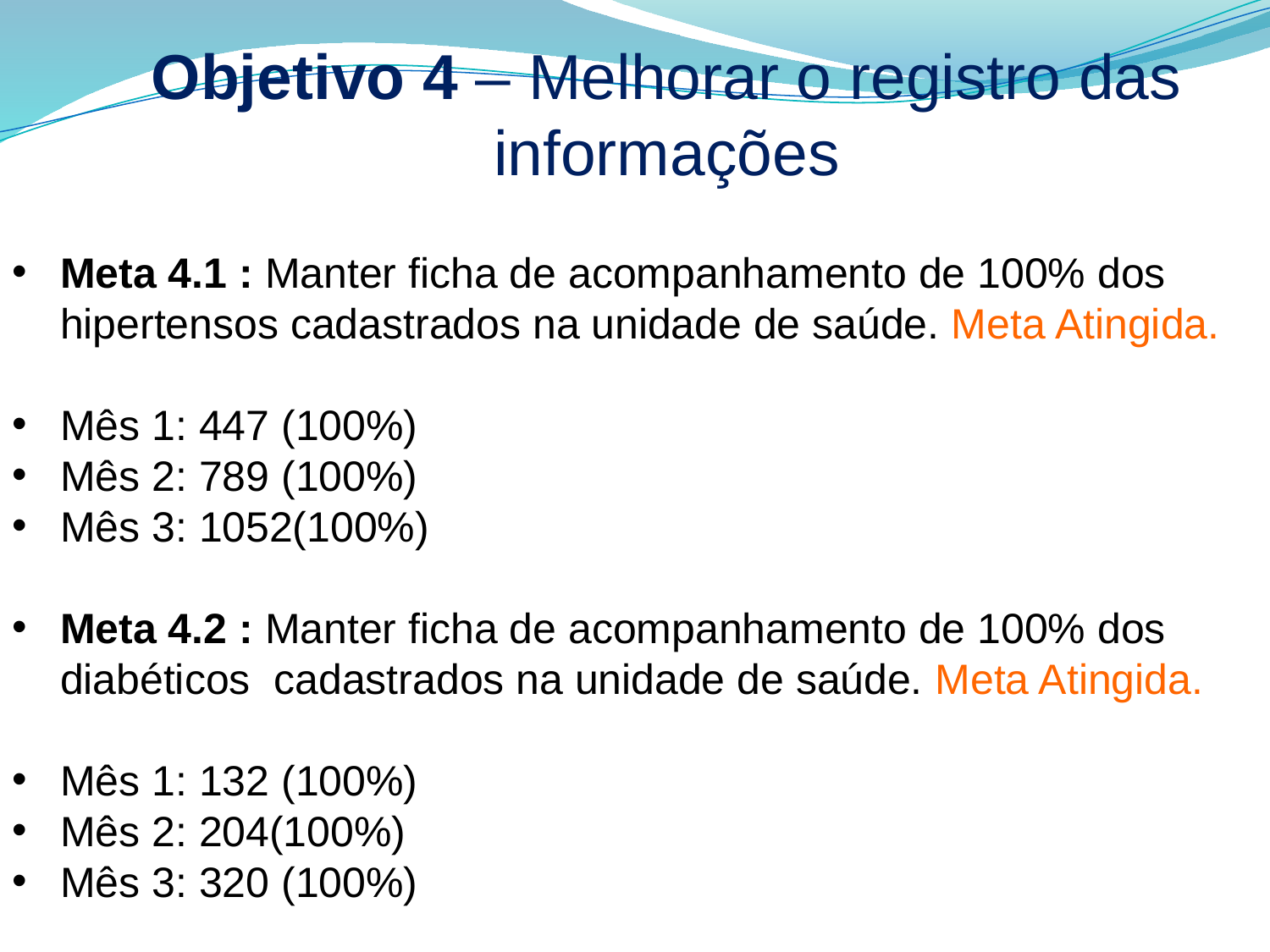

# Objetivo 4 – Melhorar o registro das informações
Meta 4.1 : Manter ficha de acompanhamento de 100% dos hipertensos cadastrados na unidade de saúde. Meta Atingida.

Mês 1: 447 (100%)
Mês 2: 789 (100%)
Mês 3: 1052(100%)

Meta 4.2 : Manter ficha de acompanhamento de 100% dos diabéticos  cadastrados na unidade de saúde. Meta Atingida.

Mês 1: 132 (100%)
Mês 2: 204(100%)
Mês 3: 320 (100%)